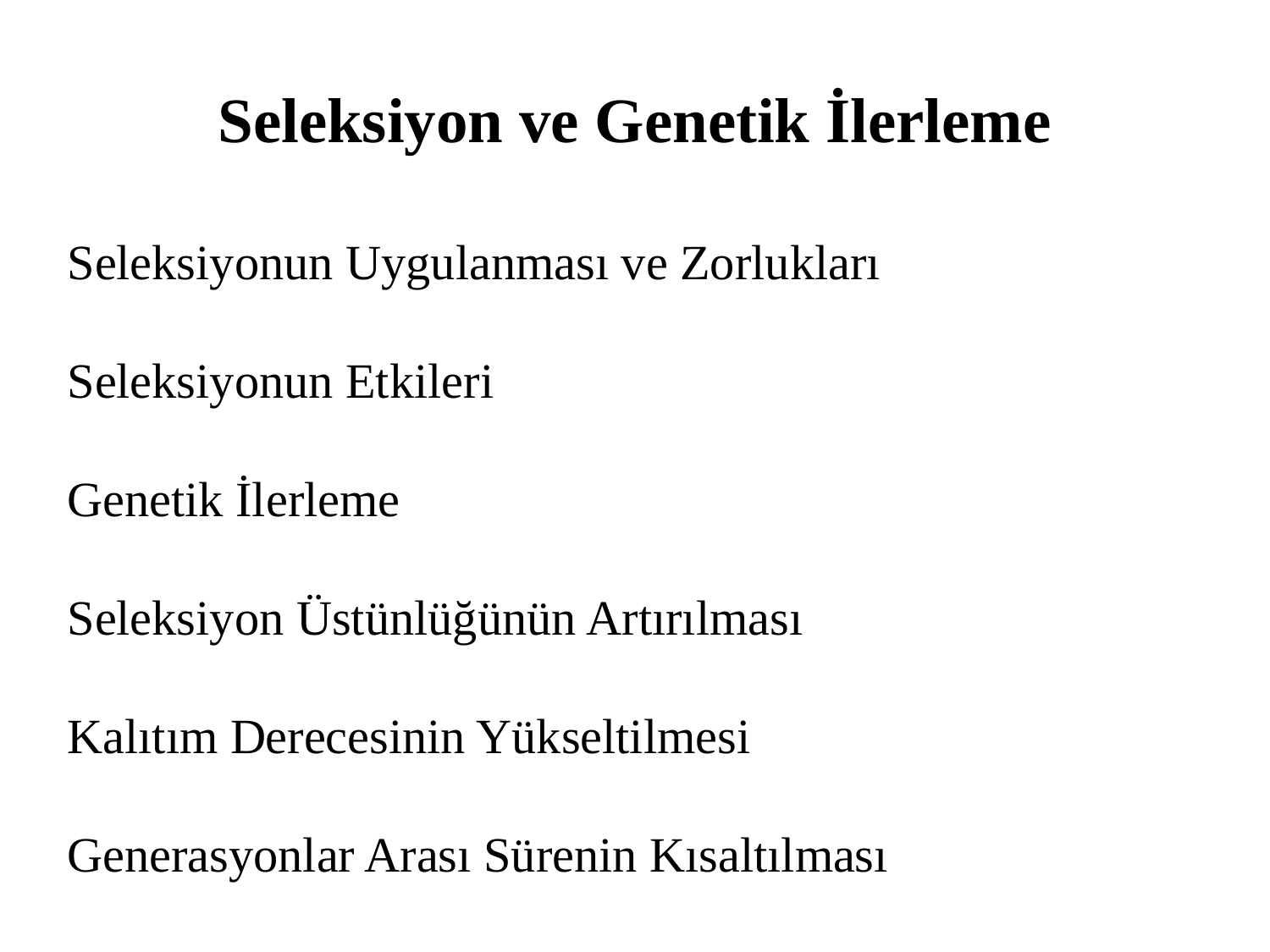

# Seleksiyon ve Genetik İlerleme
Seleksiyonun Uygulanması ve Zorlukları

Seleksiyonun Etkileri

Genetik İlerleme

Seleksiyon Üstünlüğünün Artırılması

Kalıtım Derecesinin Yükseltilmesi

Generasyonlar Arası Sürenin Kısaltılması